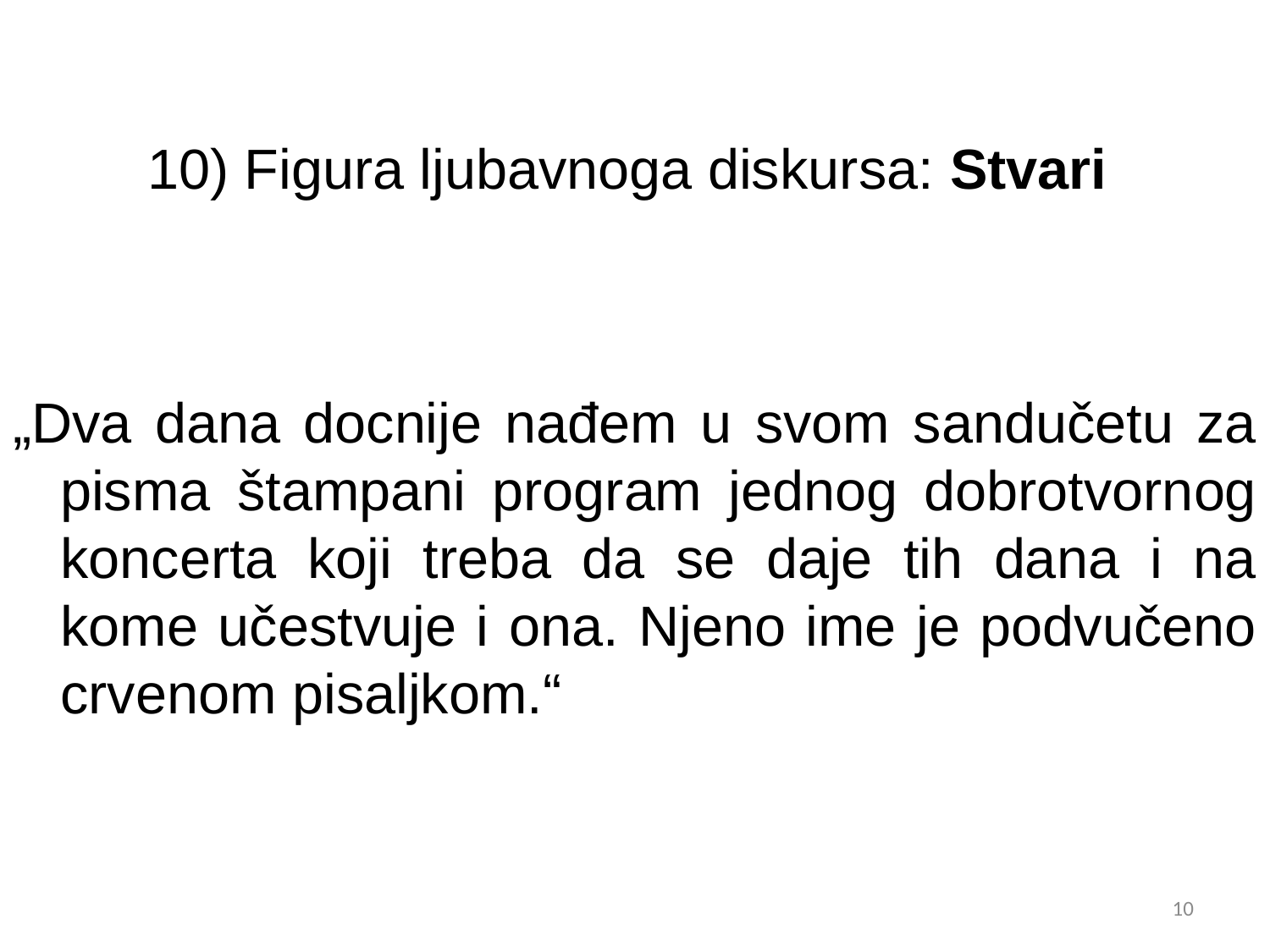

# 10) Figura ljubavnoga diskursa: Stvari

„Dva dana docnije nađem u svom sandučetu za pisma štampani program jednog dobrotvornog koncerta koji treba da se daje tih dana i na kome učestvuje i ona. Njeno ime je podvučeno crvenom pisaljkom.“
10